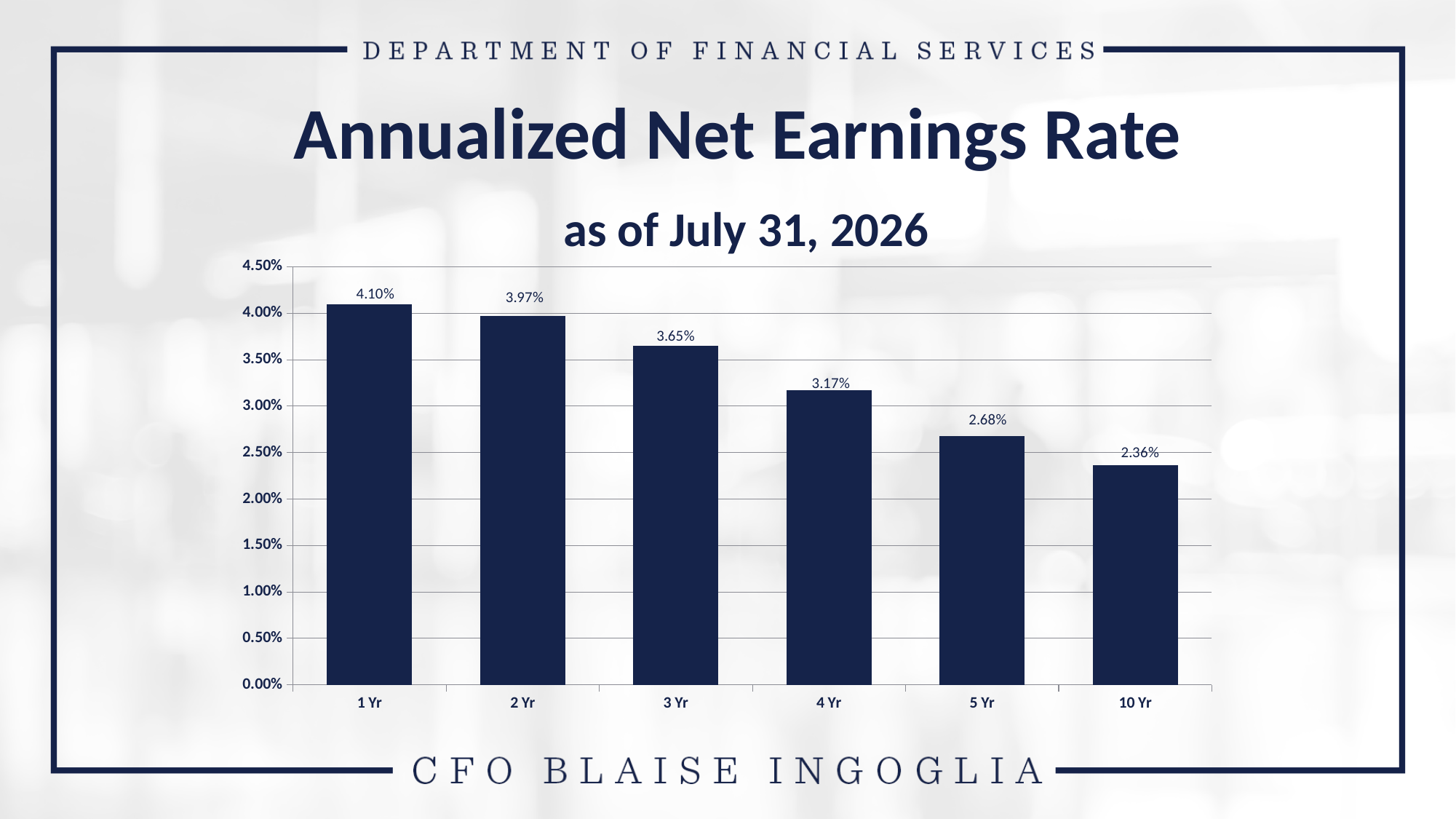

Annualized Net Earnings Rate
 as of July 31, 2026

### Chart

| Category | Florida Treasury Investment Yields (net) |
|---|---|
| 1 Yr | 0.040955 |
| 2 Yr | 0.039743 |
| 3 Yr | 0.036481 |
| 4 Yr | 0.031724 |
| 5 Yr | 0.026797 |
| 10 Yr | 0.023615 |